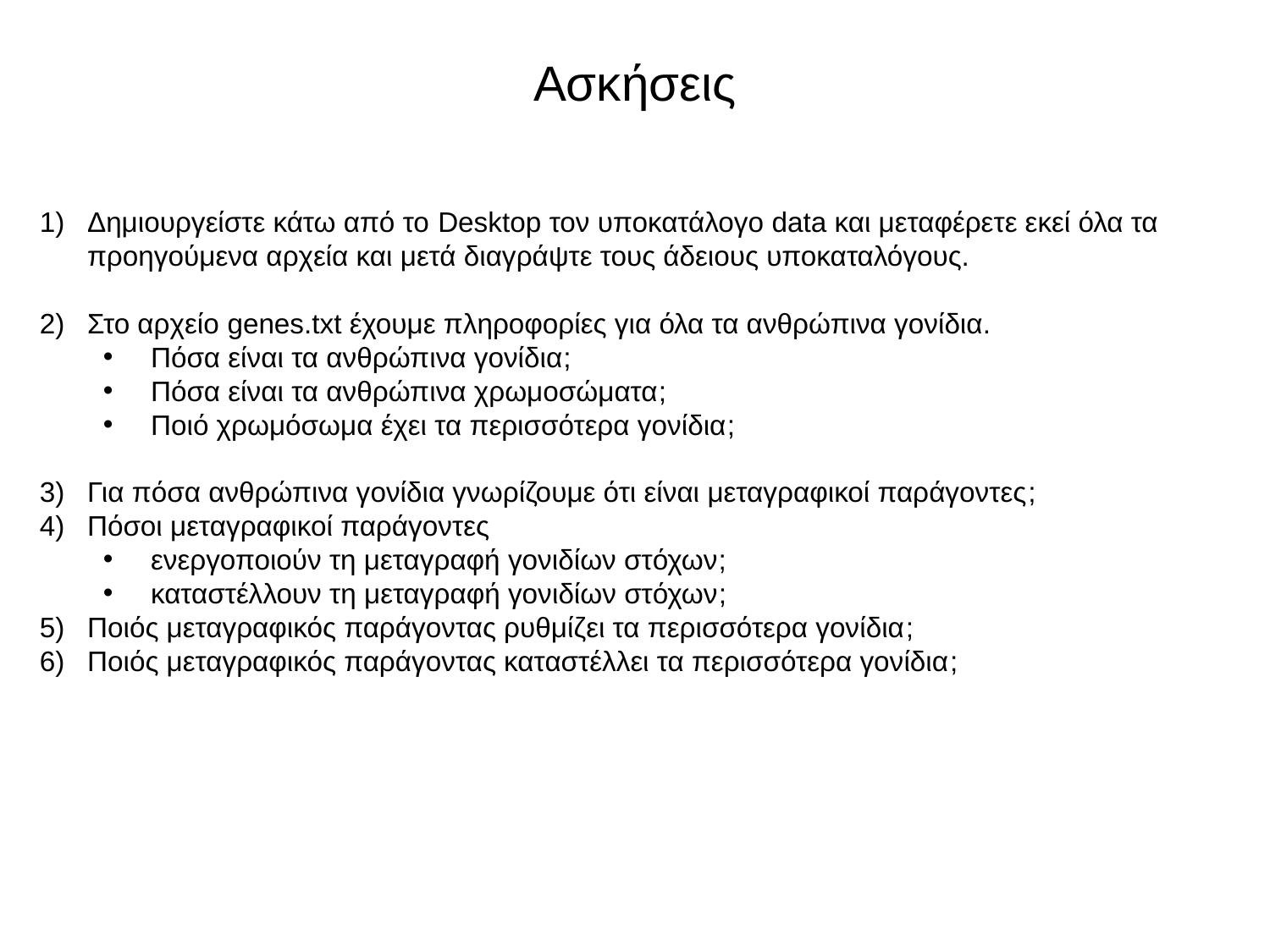

# Ασκήσεις
Δημιουργείστε κάτω από το Desktop τον υποκατάλογο data και μεταφέρετε εκεί όλα τα προηγούμενα αρχεία και μετά διαγράψτε τους άδειους υποκαταλόγους.

Στο αρχείο genes.txt έχουμε πληροφορίες για όλα τα ανθρώπινα γονίδια.
Πόσα είναι τα ανθρώπινα γονίδια;
Πόσα είναι τα ανθρώπινα χρωμοσώματα;
Ποιό χρωμόσωμα έχει τα περισσότερα γονίδια;

Για πόσα ανθρώπινα γονίδια γνωρίζουμε ότι είναι μεταγραφικοί παράγοντες;
Πόσοι μεταγραφικοί παράγοντες
ενεργοποιούν τη μεταγραφή γονιδίων στόχων;
καταστέλλουν τη μεταγραφή γονιδίων στόχων;
Ποιός μεταγραφικός παράγοντας ρυθμίζει τα περισσότερα γονίδια;
Ποιός μεταγραφικός παράγοντας καταστέλλει τα περισσότερα γονίδια;